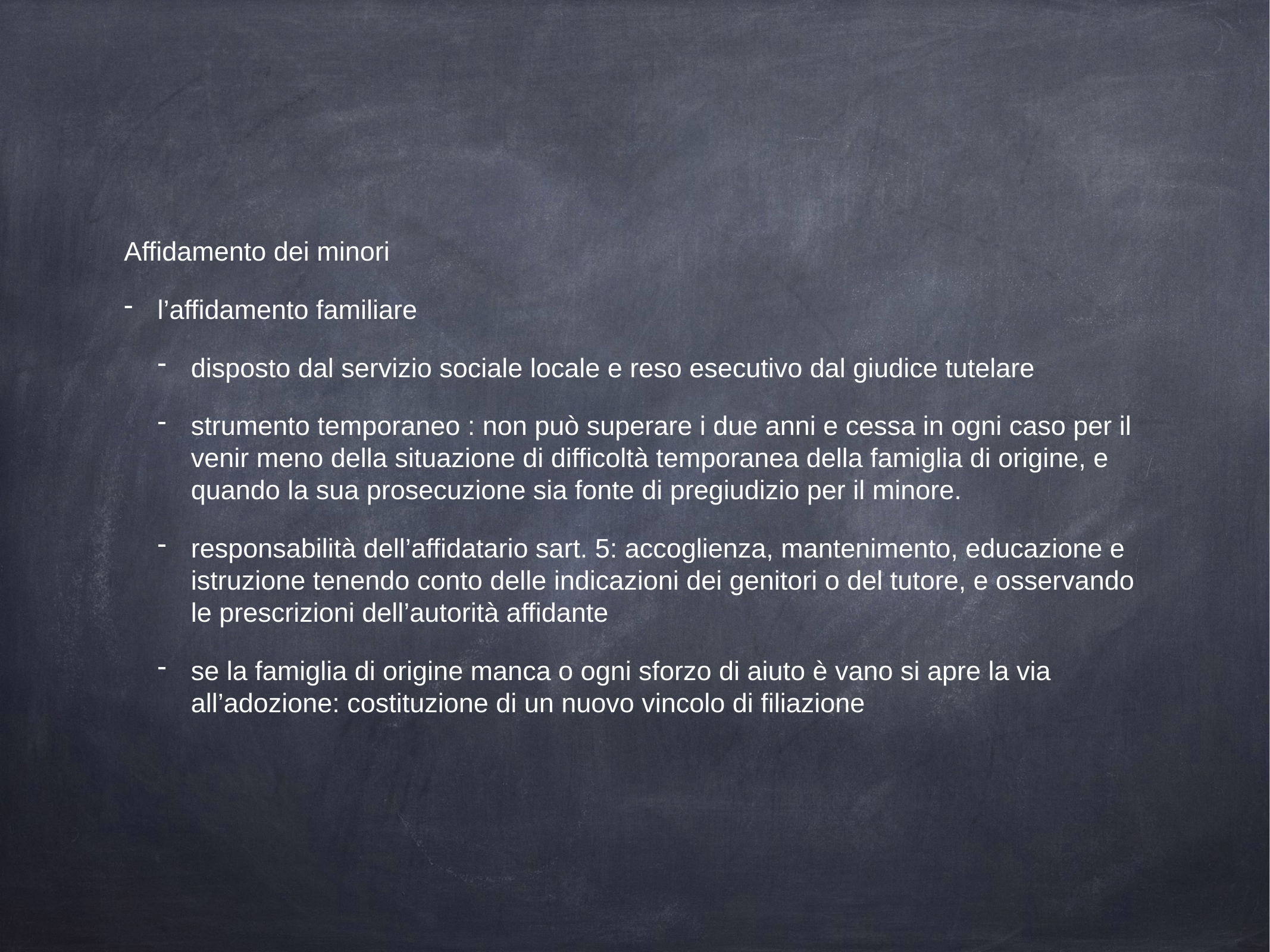

Affidamento dei minori
l’affidamento familiare
disposto dal servizio sociale locale e reso esecutivo dal giudice tutelare
strumento temporaneo : non può superare i due anni e cessa in ogni caso per il venir meno della situazione di difficoltà temporanea della famiglia di origine, e quando la sua prosecuzione sia fonte di pregiudizio per il minore.
responsabilità dell’affidatario sart. 5: accoglienza, mantenimento, educazione e istruzione tenendo conto delle indicazioni dei genitori o del tutore, e osservando le prescrizioni dell’autorità affidante
se la famiglia di origine manca o ogni sforzo di aiuto è vano si apre la via all’adozione: costituzione di un nuovo vincolo di filiazione